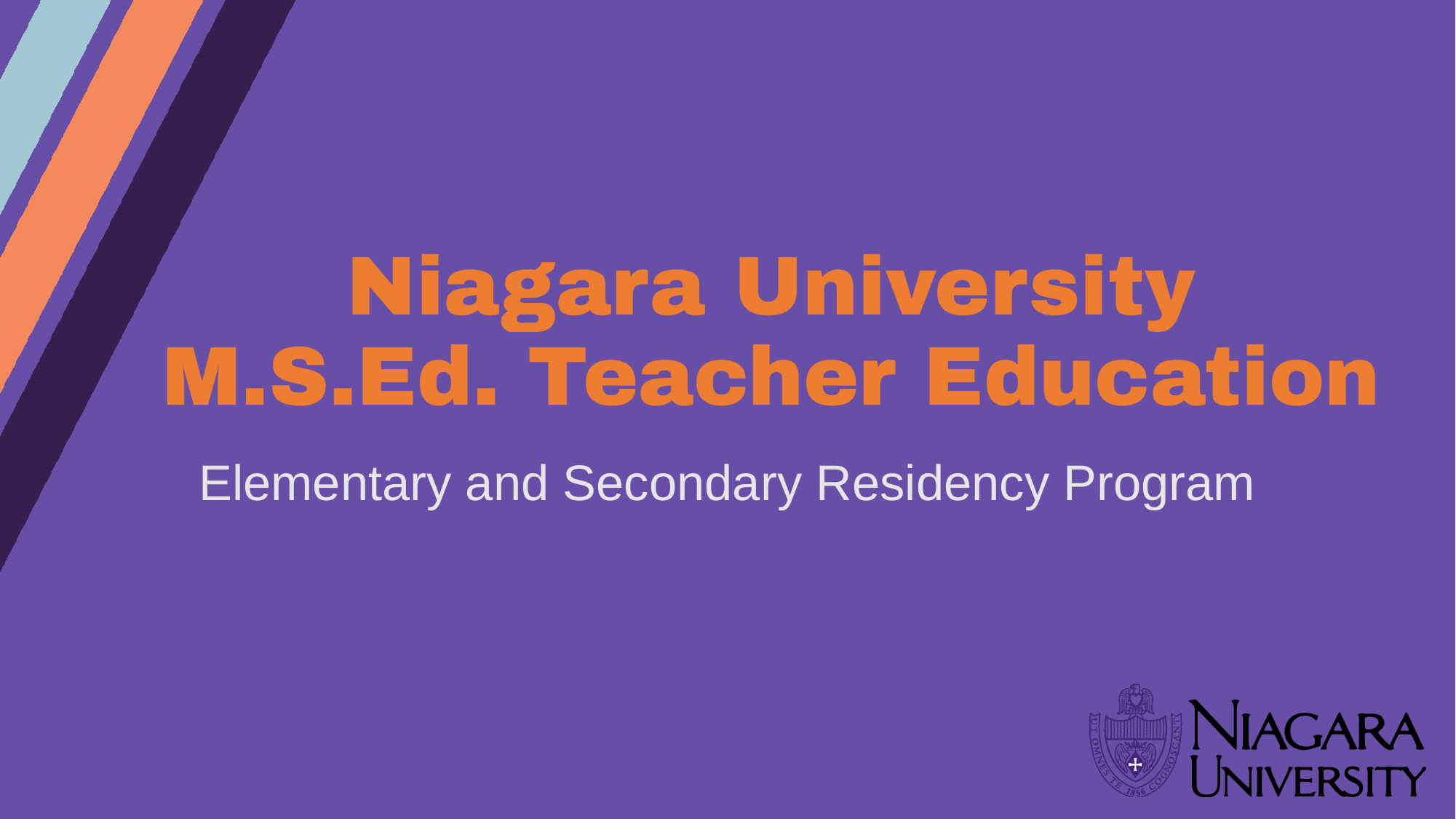

# Niagara University
M.S.Ed. Teacher Education
Elementary and Secondary Residency Program